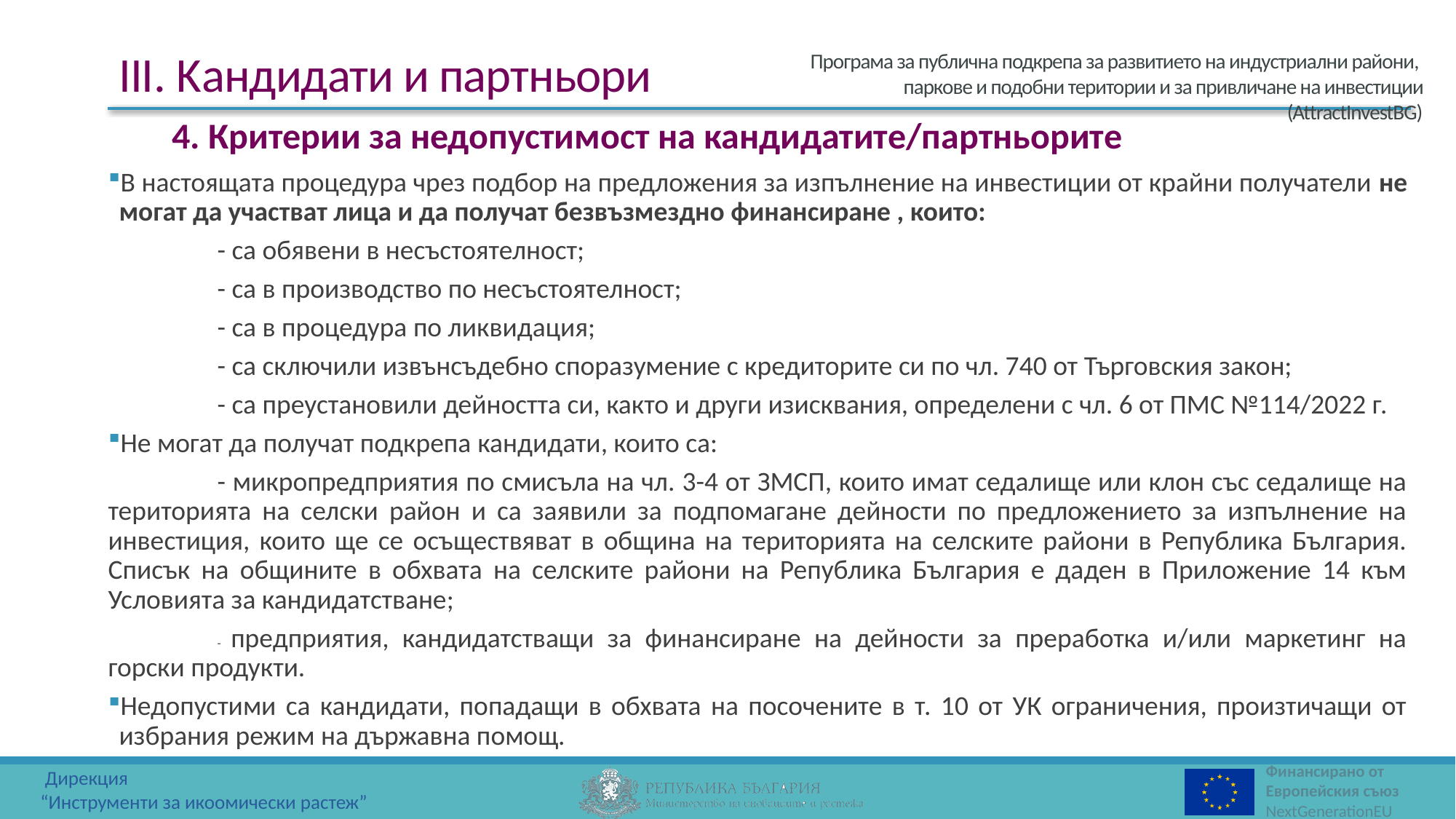

III. Kандидати и партньори
4. Критерии за недопустимост на кандидатите/партньорите
В настоящата процедура чрез подбор на предложения за изпълнение на инвестиции от крайни получатели не могат да участват лица и да получат безвъзмездно финансиране , които:
	- са обявени в несъстоятелност;
	- са в производство по несъстоятелност;
	- са в процедура по ликвидация;
	- са сключили извънсъдебно споразумение с кредиторите си по чл. 740 от Търговския закон;
	- са преустановили дейността си, както и други изисквания, определени с чл. 6 от ПМС №114/2022 г.
Не могат да получат подкрепа кандидати, които са:
	- микропредприятия по смисъла на чл. 3-4 от ЗМСП, които имат седалище или клон със седалище на територията на селски район и са заявили за подпомагане дейности по предложението за изпълнение на инвестиция, които ще се осъществяват в община на територията на селските райони в Република България. Списък на общините в обхвата на селските райони на Република България е даден в Приложение 14 към Условията за кандидатстване;
	- предприятия, кандидатстващи за финансиране на дейности за преработка и/или маркетинг на горски продукти.
Недопустими са кандидати, попадащи в обхвата на посочените в т. 10 от УК ограничения, произтичащи от избрания режим на държавна помощ.